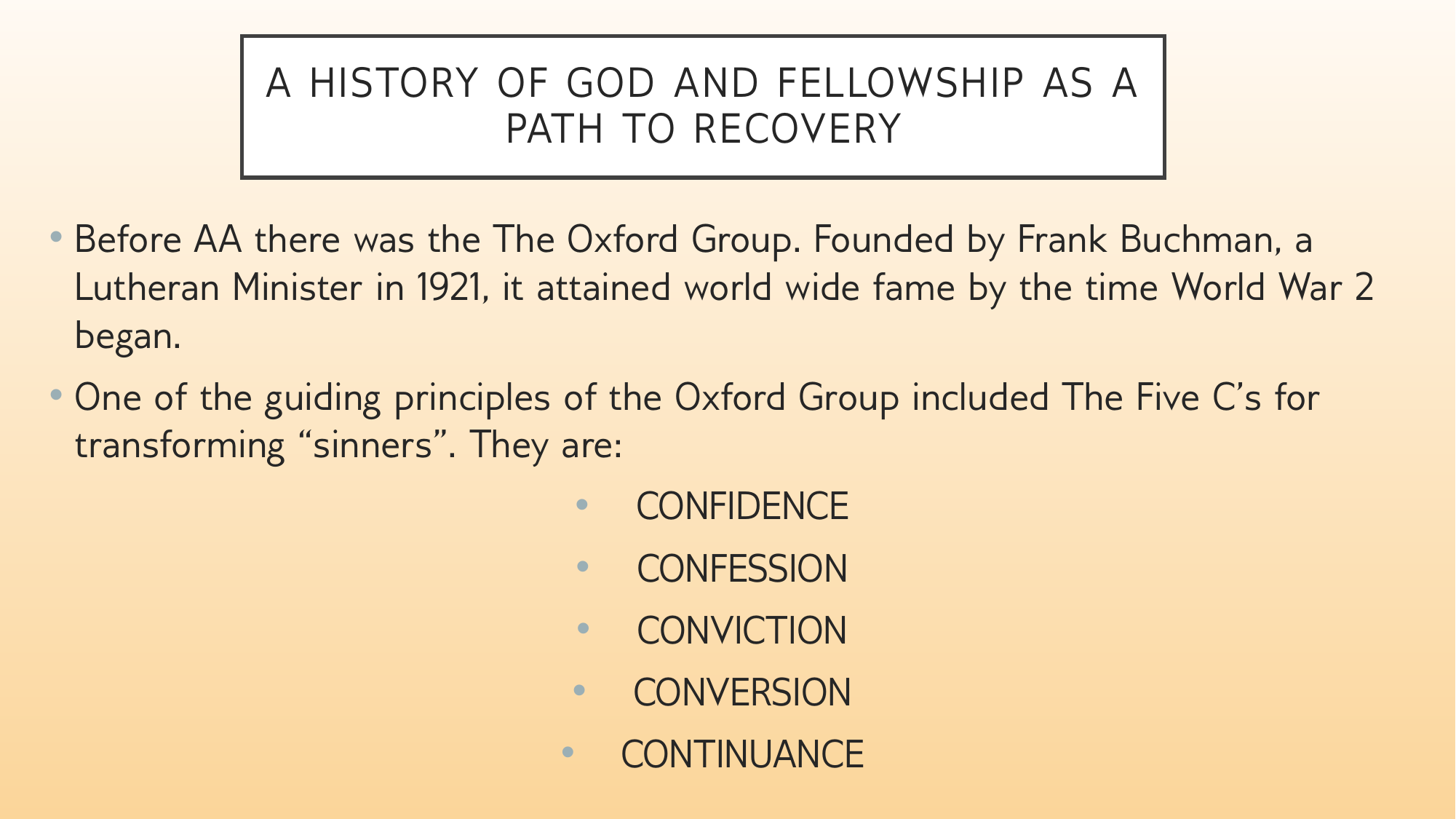

# A History of God and Fellowship as a Path to recovery
Before AA there was the The Oxford Group. Founded by Frank Buchman, a Lutheran Minister in 1921, it attained world wide fame by the time World War 2 began.
One of the guiding principles of the Oxford Group included The Five C’s for transforming “sinners”. They are:
CONFIDENCE
CONFESSION
CONVICTION
CONVERSION
CONTINUANCE